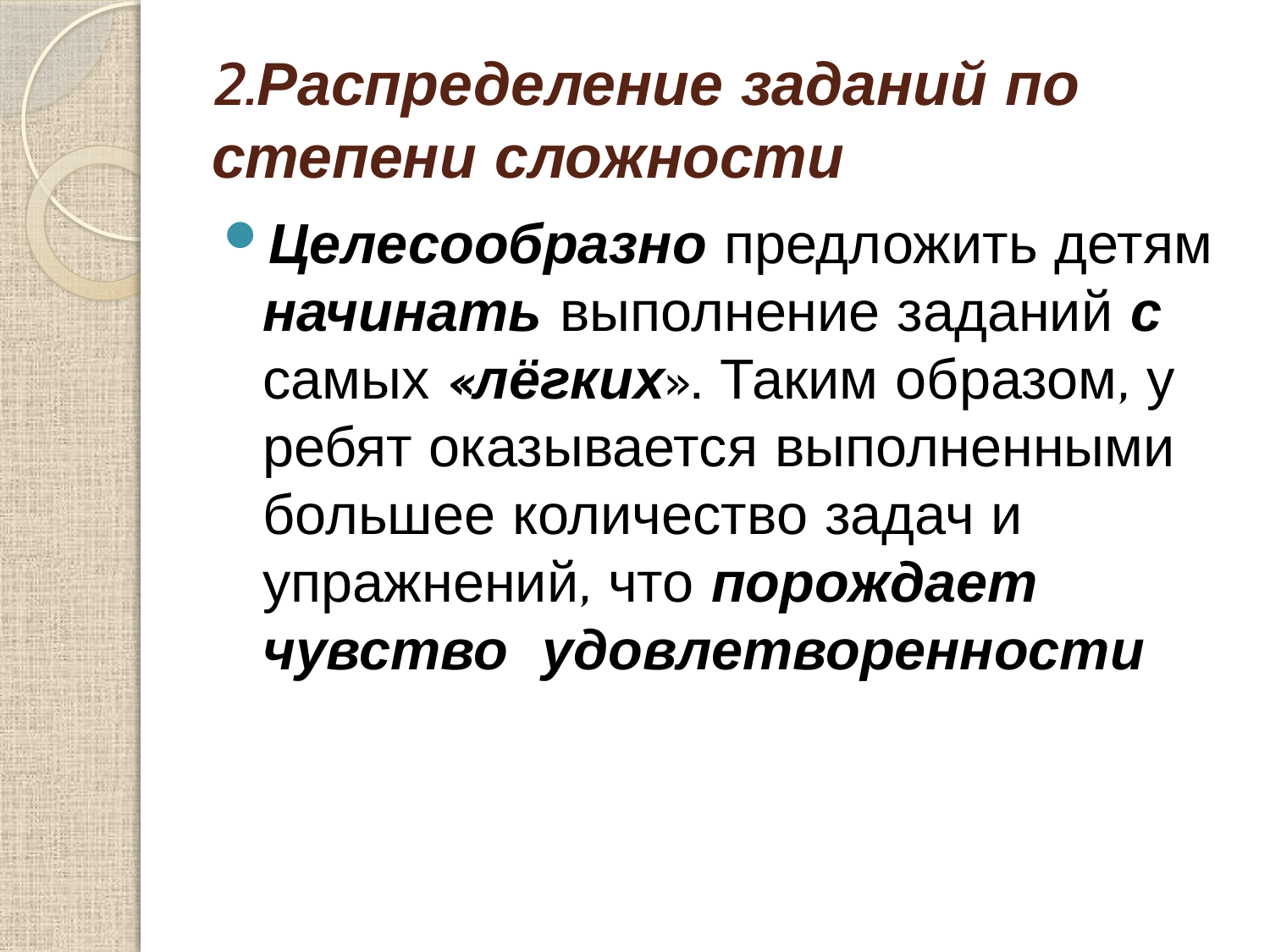

# 2.Распределение заданий по степени сложности
Целесообразно предложить детям начинать выполнение заданий с самых «лёгких». Таким образом, у ребят оказывается выполненными большее количество задач и упражнений, что порождает чувство  удовлетворенности